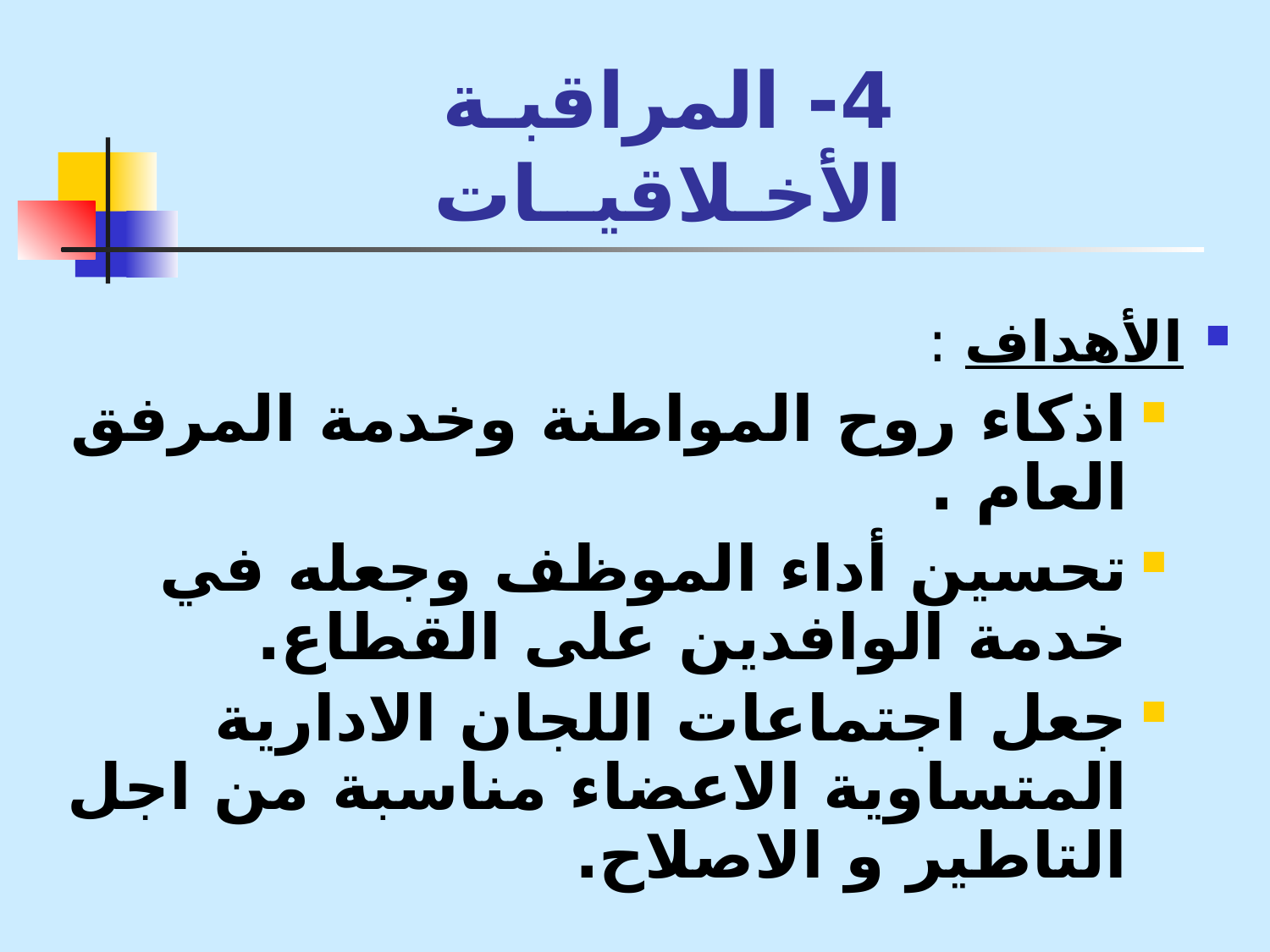

# 4- المراقبـة الأخـلاقيــات
الأهداف :
اذكاء روح المواطنة وخدمة المرفق العام .
تحسين أداء الموظف وجعله في خدمة الوافدين على القطاع.
جعل اجتماعات اللجان الادارية المتساوية الاعضاء مناسبة من اجل التاطير و الاصلاح.